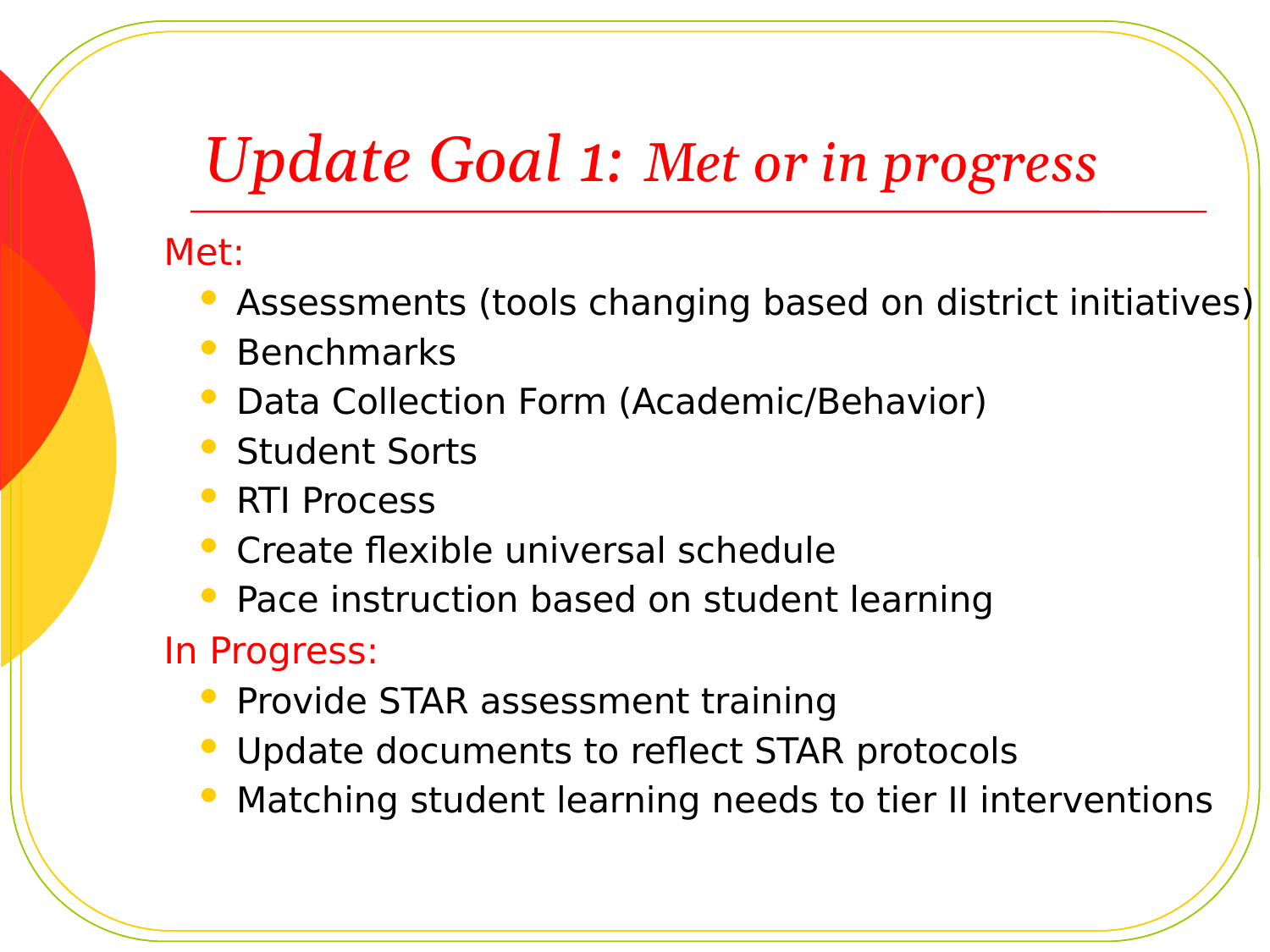

# Update Goal 1: Met or in progress
  Met:
Assessments (tools changing based on district initiatives)
Benchmarks
Data Collection Form (Academic/Behavior)
Student Sorts
RTI Process
Create flexible universal schedule
Pace instruction based on student learning
  In Progress:
Provide STAR assessment training
Update documents to reflect STAR protocols
Matching student learning needs to tier II interventions